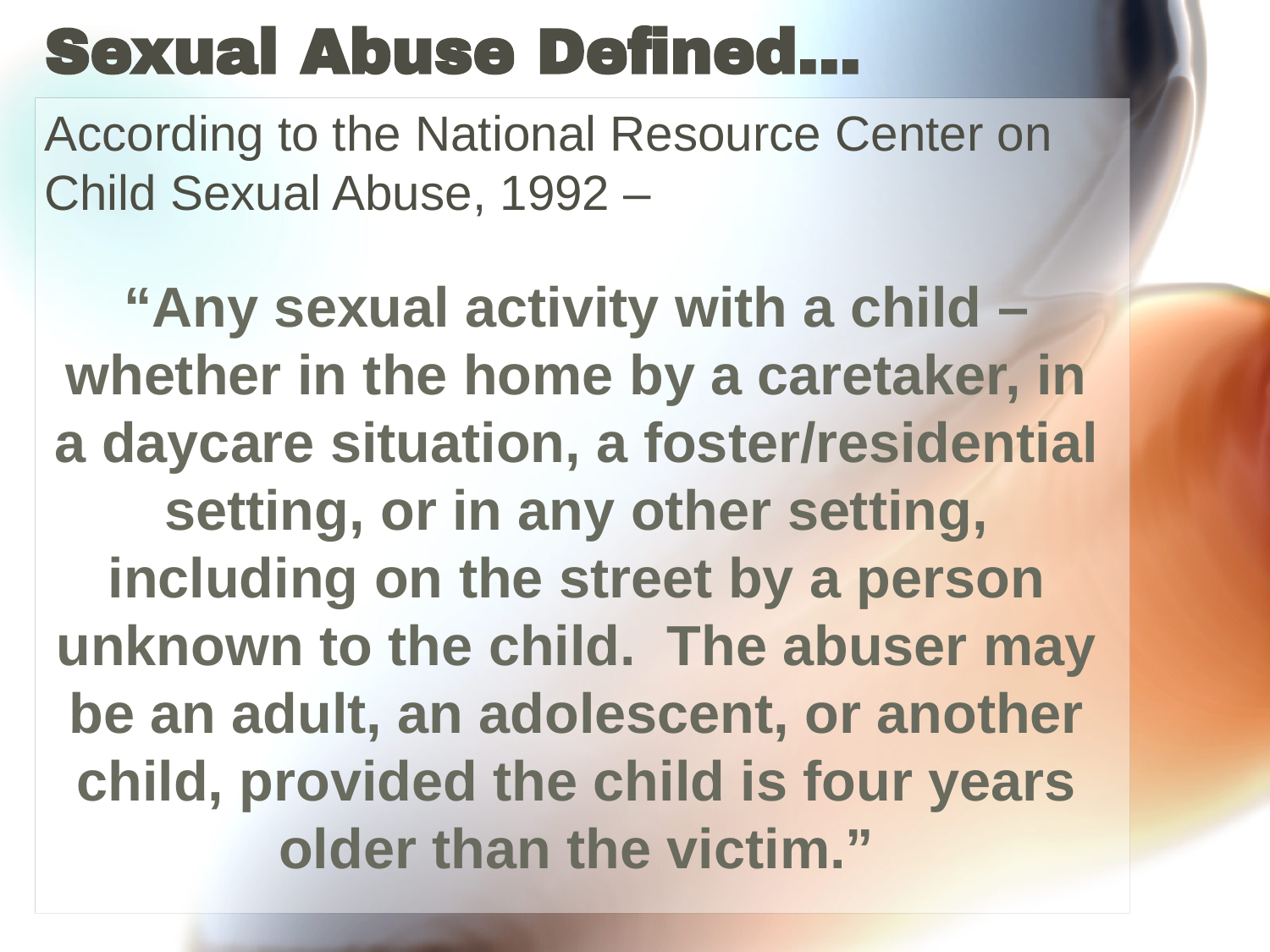

# Sexual Abuse Defined…
According to the National Resource Center on Child Sexual Abuse, 1992 –

“Any sexual activity with a child – whether in the home by a caretaker, in a daycare situation, a foster/residential setting, or in any other setting, including on the street by a person unknown to the child.  The abuser may be an adult, an adolescent, or another child, provided the child is four years older than the victim.”